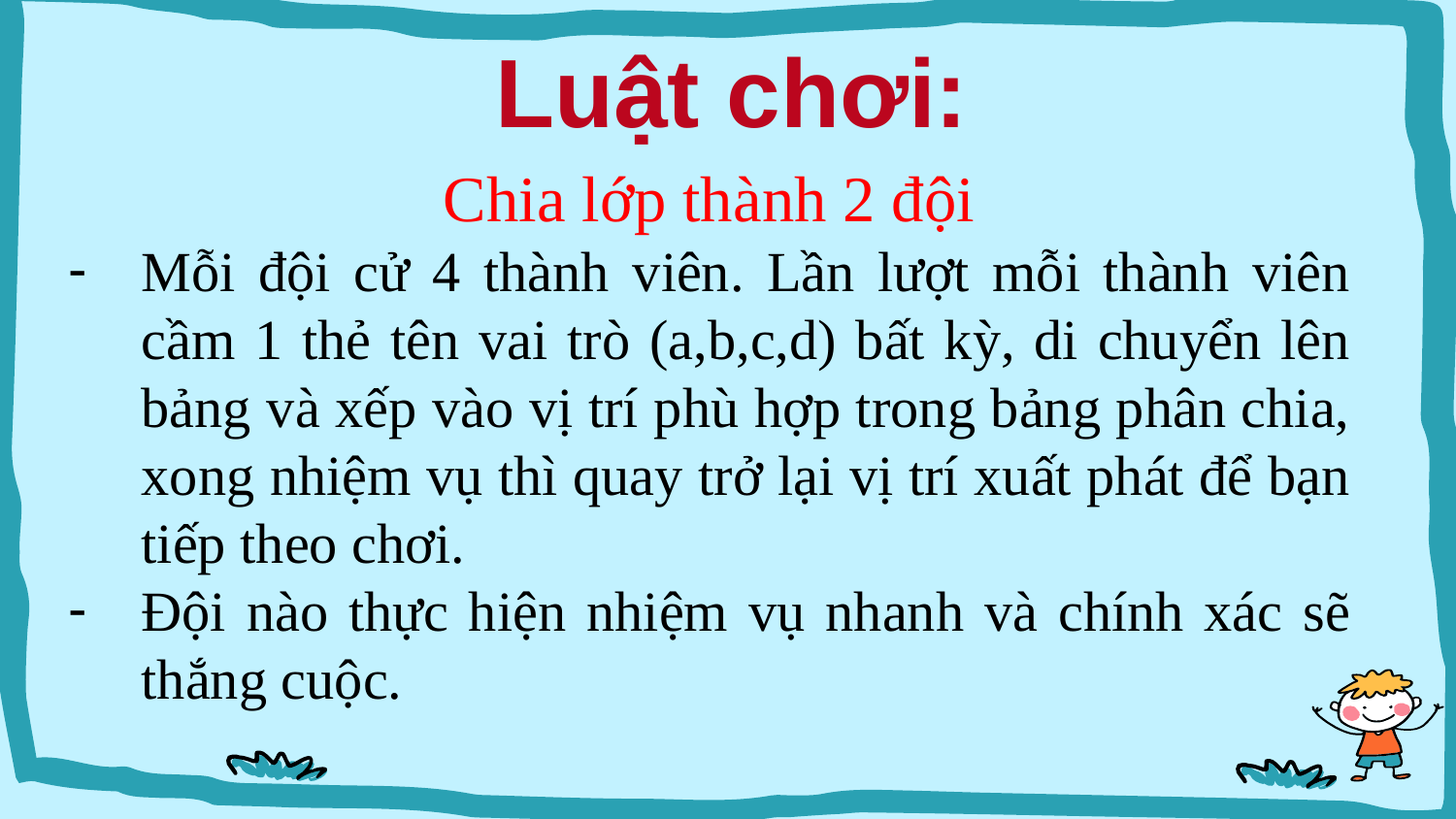

Luật chơi:
Chia lớp thành 2 đội
Mỗi đội cử 4 thành viên. Lần lượt mỗi thành viên cầm 1 thẻ tên vai trò (a,b,c,d) bất kỳ, di chuyển lên bảng và xếp vào vị trí phù hợp trong bảng phân chia, xong nhiệm vụ thì quay trở lại vị trí xuất phát để bạn tiếp theo chơi.
Đội nào thực hiện nhiệm vụ nhanh và chính xác sẽ thắng cuộc.